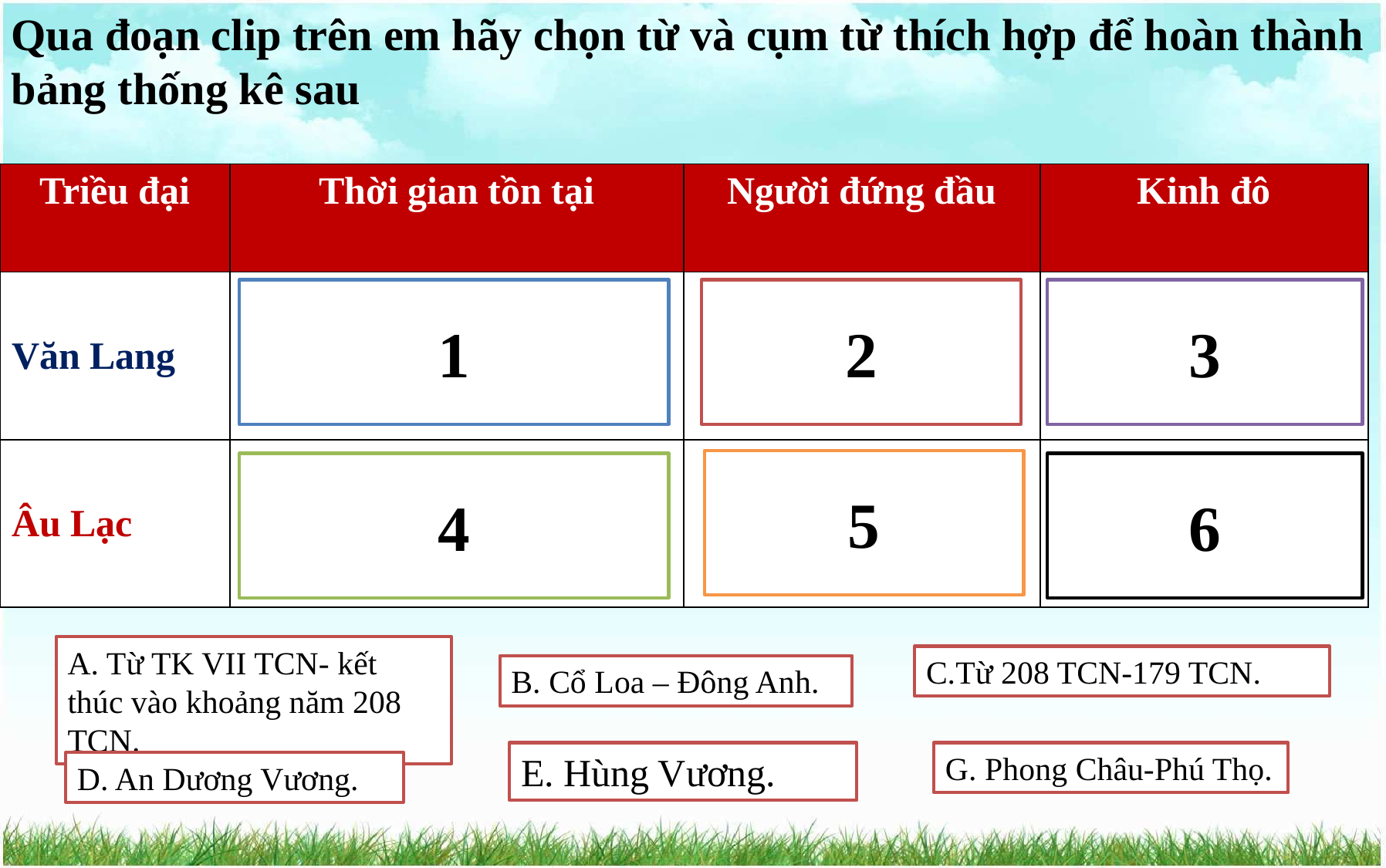

Qua đoạn clip trên em hãy chọn từ và cụm từ thích hợp để hoàn thành bảng thống kê sau
| Triều đại | Thời gian tồn tại | Người đứng đầu | Kinh đô |
| --- | --- | --- | --- |
| Văn Lang |  |  |  |
| Âu Lạc |  |  |  |
1
2
3
5
4
6
A. Từ TK VII TCN- kết thúc vào khoảng năm 208 TCN.
C.Từ 208 TCN-179 TCN.
B. Cổ Loa – Đông Anh.
E. Hùng Vương.
G. Phong Châu-Phú Thọ.
D. An Dương Vương.